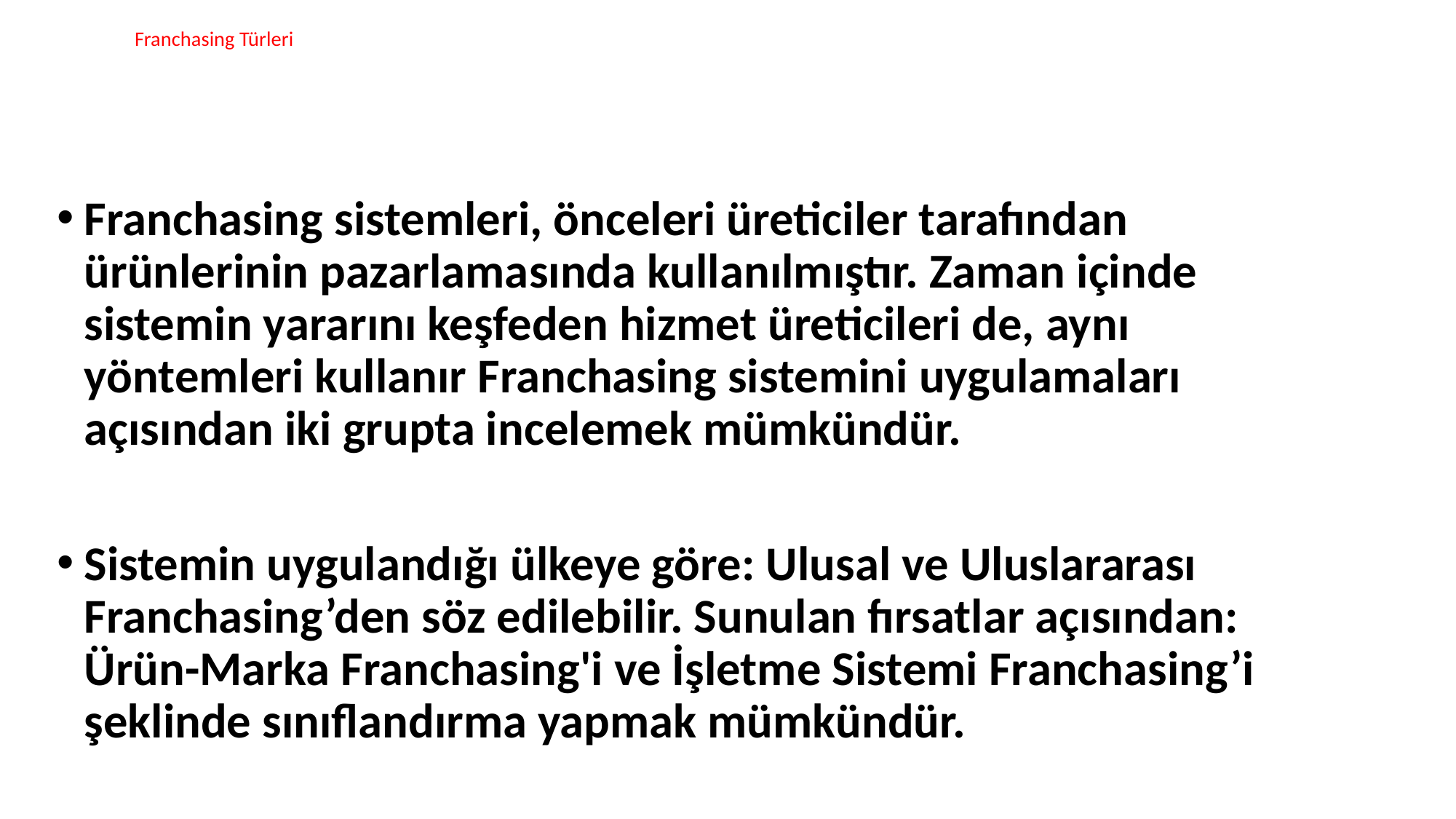

# Franchasing Türleri

Franchasing sistemleri, önceleri üreticiler tarafından ürünlerinin pazarlamasında kullanılmıştır. Zaman içinde sistemin yararını keşfeden hizmet üreticileri de, aynı yöntemleri kullanır Franchasing sistemini uygulamaları açısından iki grupta incelemek mümkündür.

Sistemin uygulandığı ülkeye göre: Ulusal ve Uluslararası Franchasing’den söz edilebilir. Sunulan fırsatlar açısından: Ürün-Marka Franchasing'i ve İşletme Sistemi Franchasing’i şeklinde sınıflandırma yapmak mümkündür.